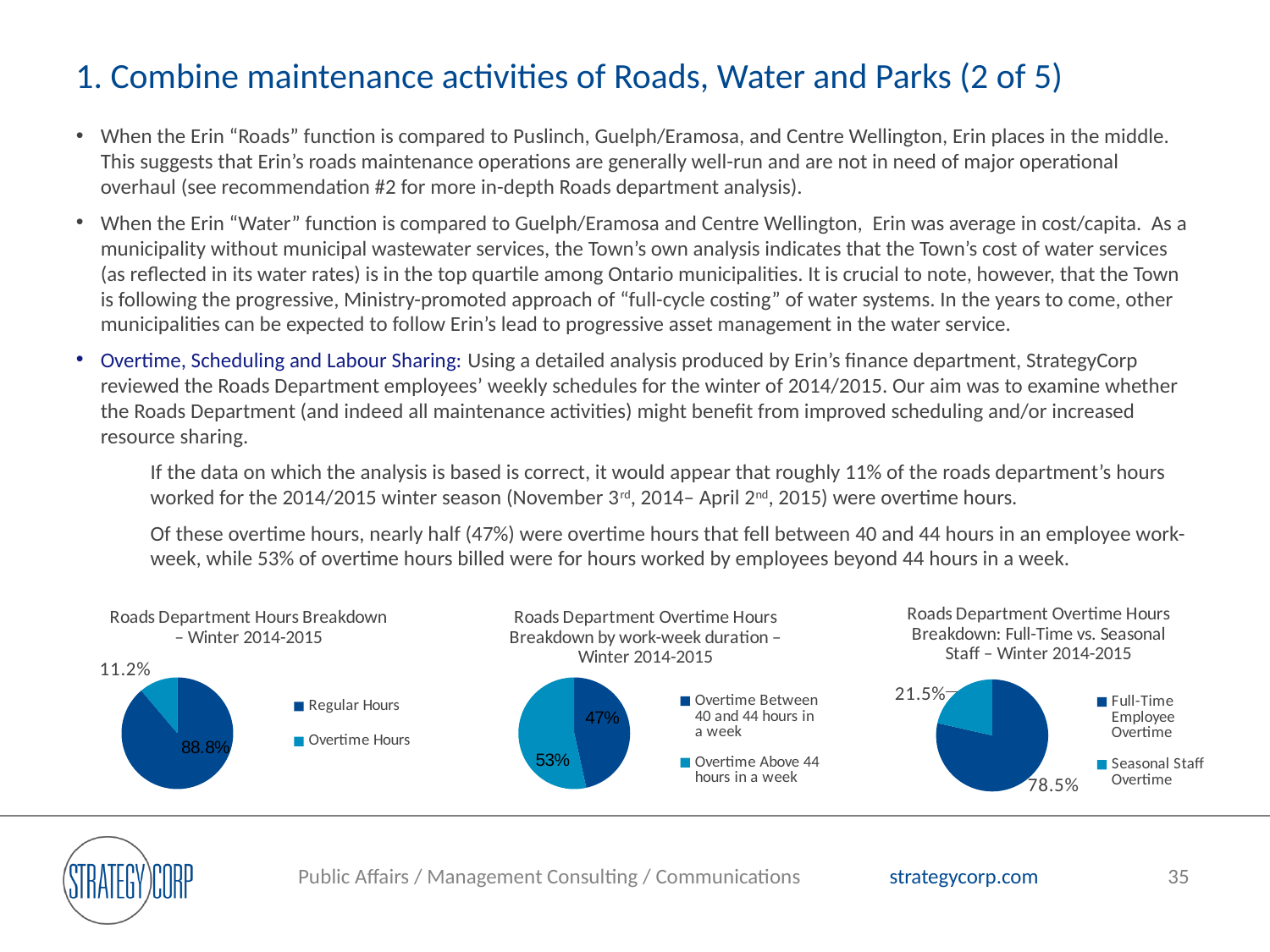

# 1. Combine maintenance activities of Roads, Water and Parks (2 of 5)
When the Erin “Roads” function is compared to Puslinch, Guelph/Eramosa, and Centre Wellington, Erin places in the middle. This suggests that Erin’s roads maintenance operations are generally well-run and are not in need of major operational overhaul (see recommendation #2 for more in-depth Roads department analysis).
When the Erin “Water” function is compared to Guelph/Eramosa and Centre Wellington,  Erin was average in cost/capita.  As a municipality without municipal wastewater services, the Town’s own analysis indicates that the Town’s cost of water services (as reflected in its water rates) is in the top quartile among Ontario municipalities. It is crucial to note, however, that the Town is following the progressive, Ministry-promoted approach of “full-cycle costing” of water systems. In the years to come, other municipalities can be expected to follow Erin’s lead to progressive asset management in the water service.
Overtime, Scheduling and Labour Sharing: Using a detailed analysis produced by Erin’s finance department, StrategyCorp reviewed the Roads Department employees’ weekly schedules for the winter of 2014/2015. Our aim was to examine whether the Roads Department (and indeed all maintenance activities) might benefit from improved scheduling and/or increased resource sharing.
If the data on which the analysis is based is correct, it would appear that roughly 11% of the roads department’s hours worked for the 2014/2015 winter season (November 3rd, 2014– April 2nd, 2015) were overtime hours.
Of these overtime hours, nearly half (47%) were overtime hours that fell between 40 and 44 hours in an employee work-week, while 53% of overtime hours billed were for hours worked by employees beyond 44 hours in a week.

### Chart: Roads Department Hours Breakdown – Winter 2014-2015

| Category | Hours |
|---|---|
| Regular Hours | 0.8883993415319069 |
| Overtime Hours | 0.11160065846809401 |

### Chart: Roads Department Overtime Hours Breakdown by work-week duration – Winter 2014-2015

| Category | Hours |
|---|---|
| Overtime Between 40 and 44 hours in a week | 0.46550976138828903 |
| Overtime Above 44 hours in a week | 0.5344902386117161 |

### Chart: Roads Department Overtime Hours Breakdown: Full-Time vs. Seasonal Staff – Winter 2014-2015

| Category | Sales |
|---|---|
| Full-Time Employee Overtime | 0.7852004110996931 |
| Seasonal Staff Overtime | 0.21479958890030904 |